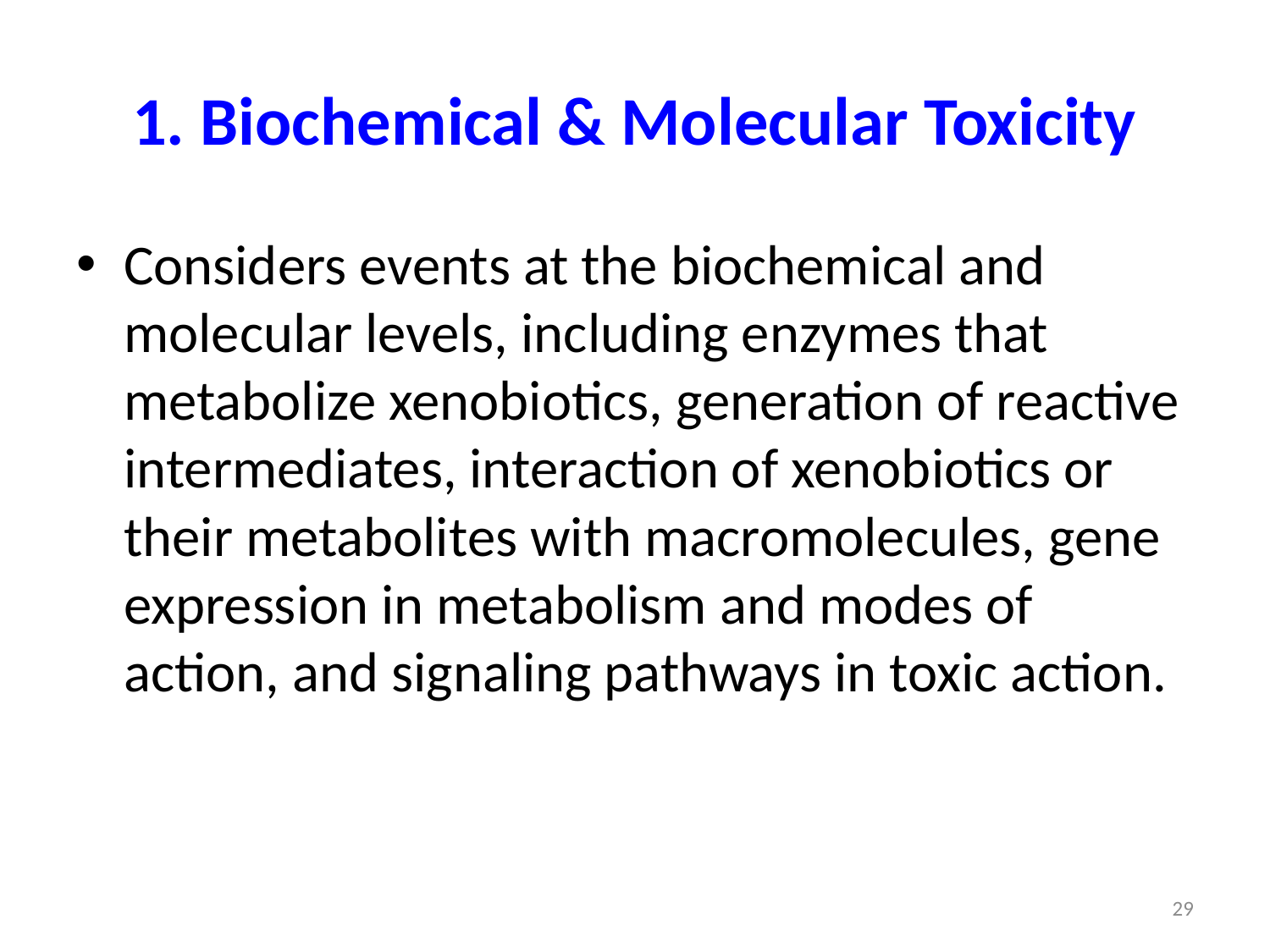

# 1. Biochemical & Molecular Toxicity
Considers events at the biochemical and molecular levels, including enzymes that metabolize xenobiotics, generation of reactive intermediates, interaction of xenobiotics or their metabolites with macromolecules, gene expression in metabolism and modes of action, and signaling pathways in toxic action.

29